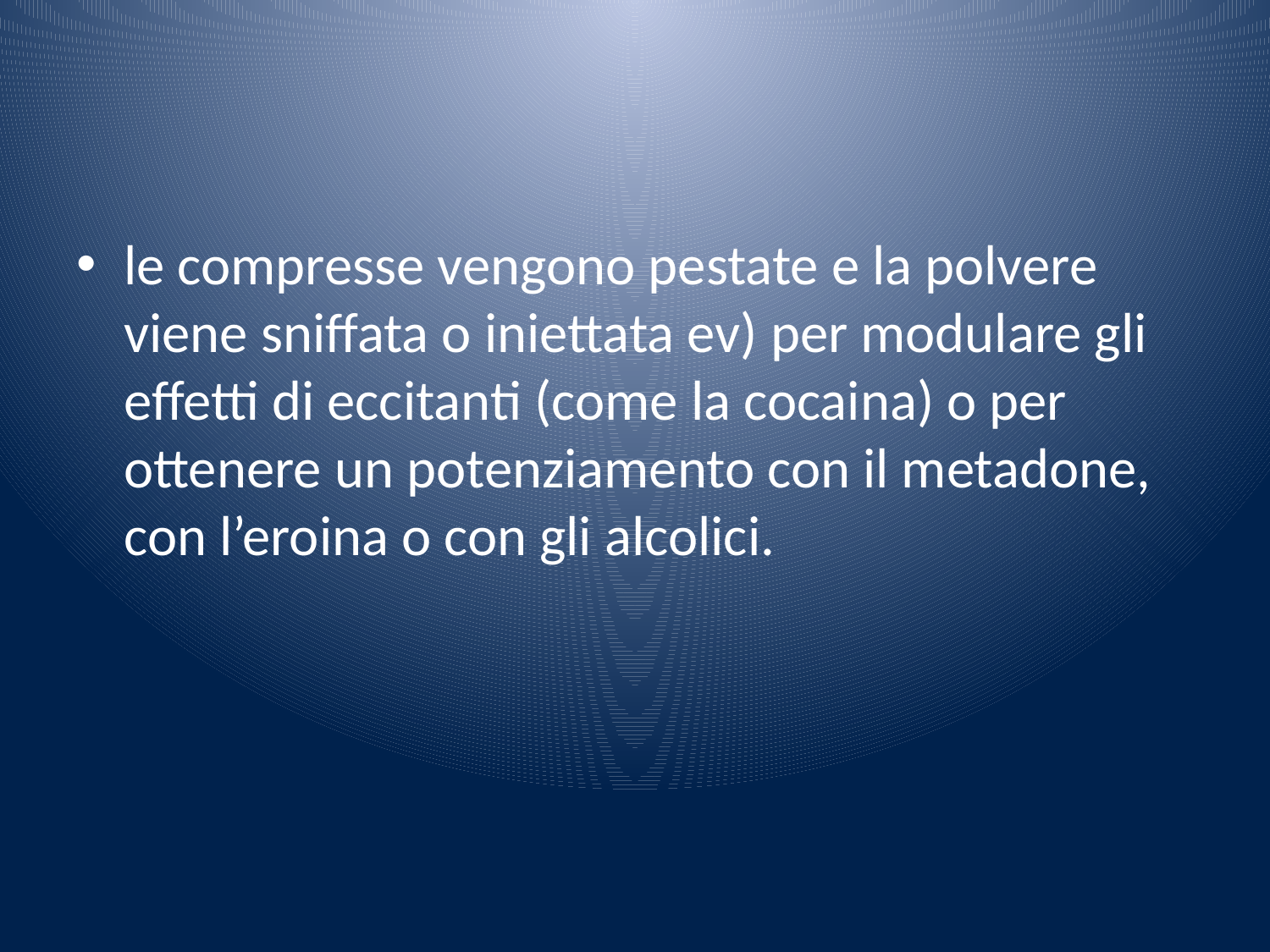

le compresse vengono pestate e la polvere viene sniffata o iniettata ev) per modulare gli effetti di eccitanti (come la cocaina) o per ottenere un potenziamento con il metadone, con l’eroina o con gli alcolici.